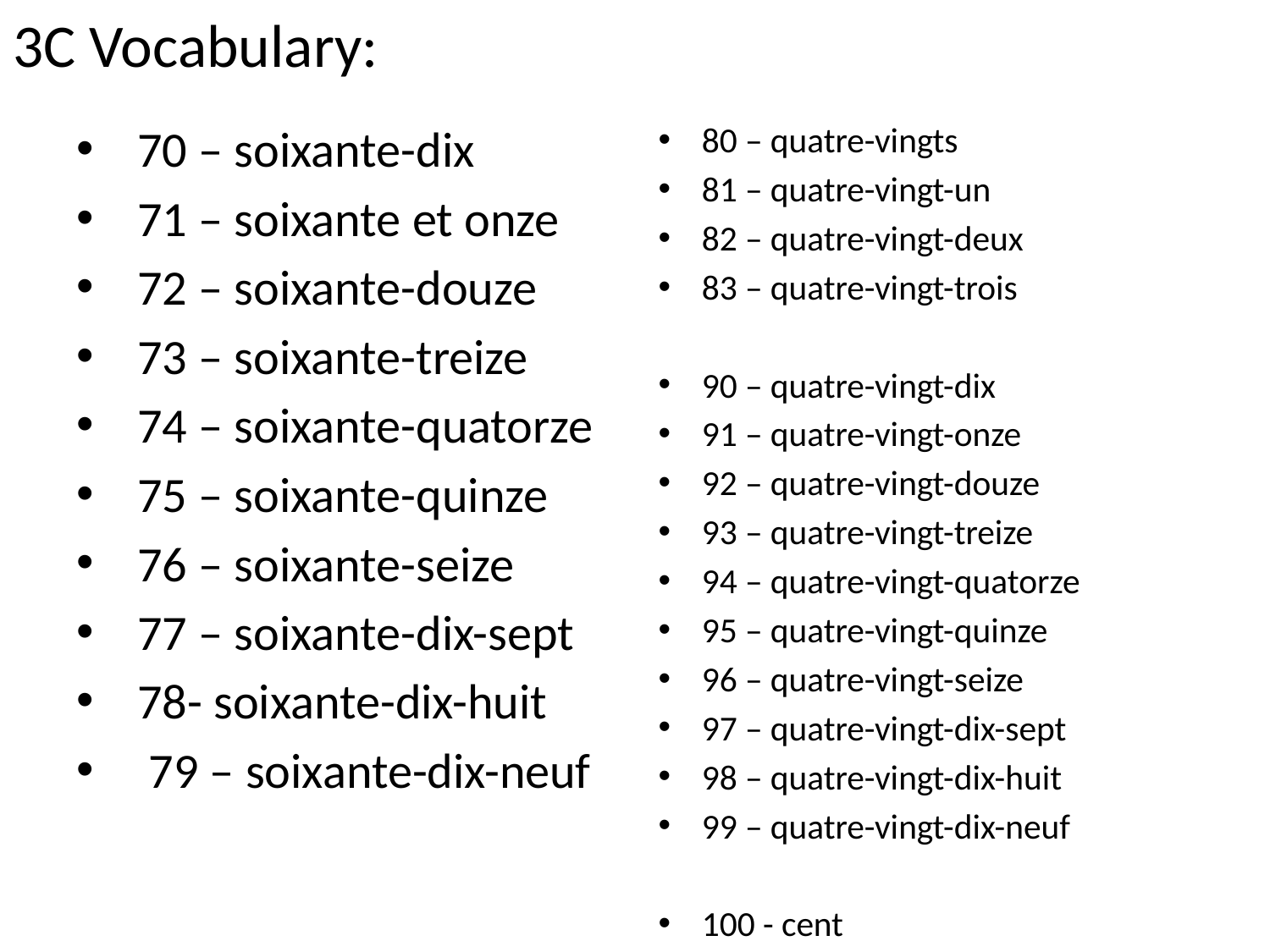

# 3C Vocabulary:
70 – soixante-dix
71 – soixante et onze
72 – soixante-douze
73 – soixante-treize
74 – soixante-quatorze
75 – soixante-quinze
76 – soixante-seize
77 – soixante-dix-sept
78- soixante-dix-huit
 79 – soixante-dix-neuf

80 – quatre-vingts
81 – quatre-vingt-un
82 – quatre-vingt-deux
83 – quatre-vingt-trois

90 – quatre-vingt-dix
91 – quatre-vingt-onze
92 – quatre-vingt-douze
93 – quatre-vingt-treize
94 – quatre-vingt-quatorze
95 – quatre-vingt-quinze
96 – quatre-vingt-seize
97 – quatre-vingt-dix-sept
98 – quatre-vingt-dix-huit
99 – quatre-vingt-dix-neuf

100 - cent